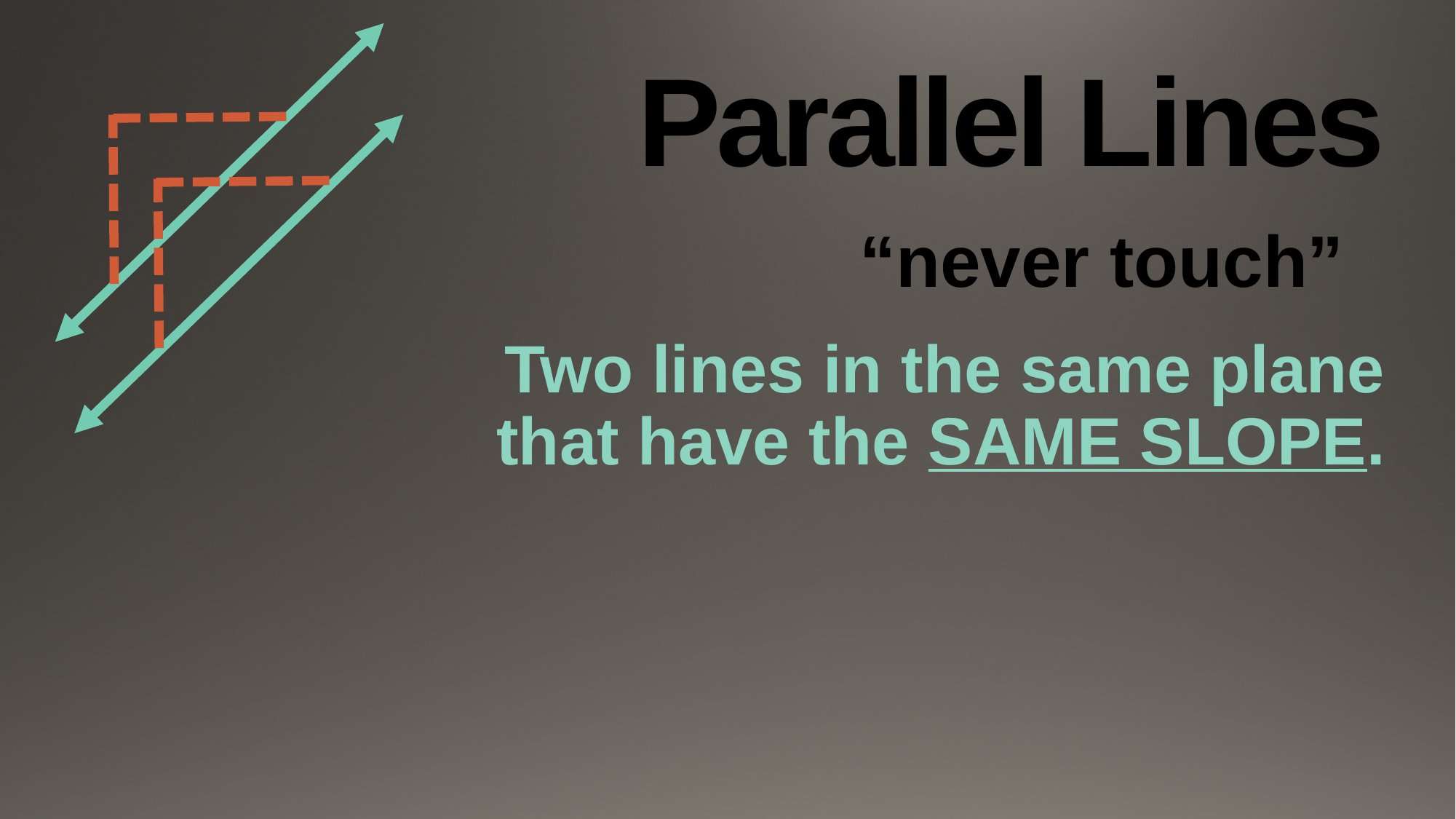

# Parallel Lines
“never touch”
Two lines in the same plane that have the SAME SLOPE.